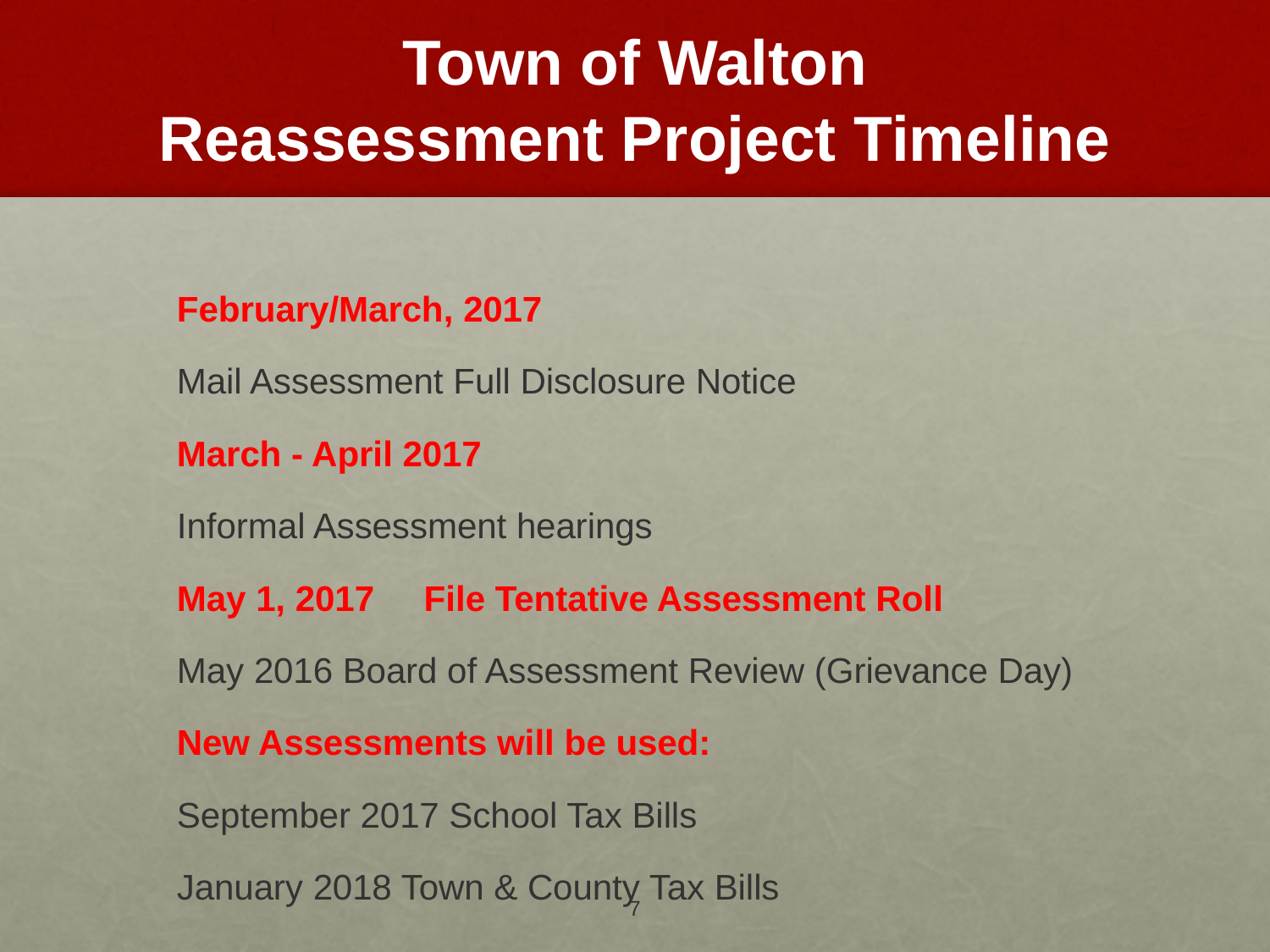

# Town of Walton Reassessment Project Timeline
February/March, 2017
Mail Assessment Full Disclosure Notice
March - April 2017
Informal Assessment hearings
May 1, 2017     File Tentative Assessment Roll
May 2016 Board of Assessment Review (Grievance Day)
New Assessments will be used:
September 2017 School Tax Bills
January 2018 Town & County Tax Bills

7